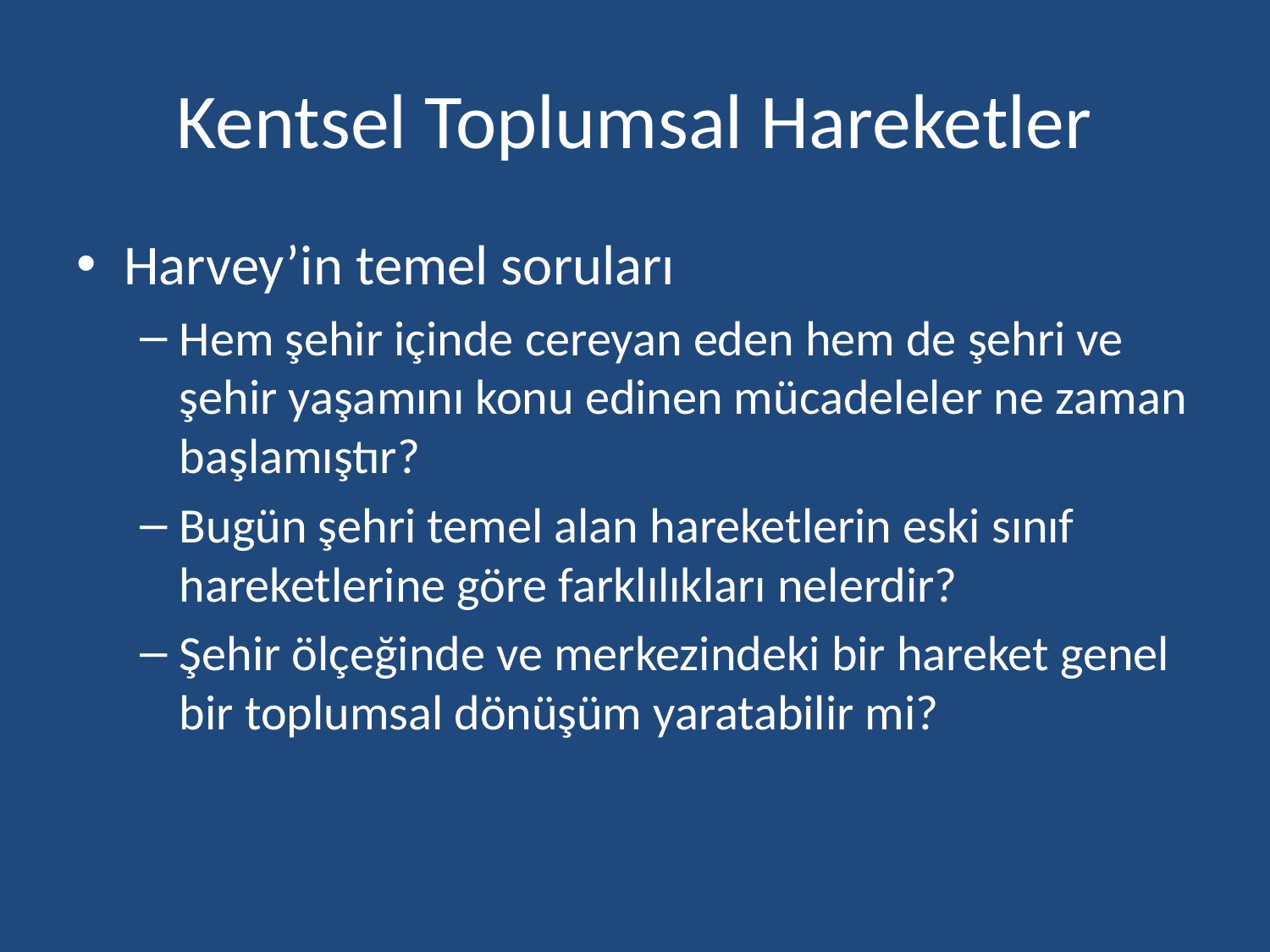

# Kentsel Toplumsal Hareketler
Harvey’in temel soruları
Hem şehir içinde cereyan eden hem de şehri ve şehir yaşamını konu edinen mücadeleler ne zaman başlamıştır?
Bugün şehri temel alan hareketlerin eski sınıf hareketlerine göre farklılıkları nelerdir?
Şehir ölçeğinde ve merkezindeki bir hareket genel bir toplumsal dönüşüm yaratabilir mi?